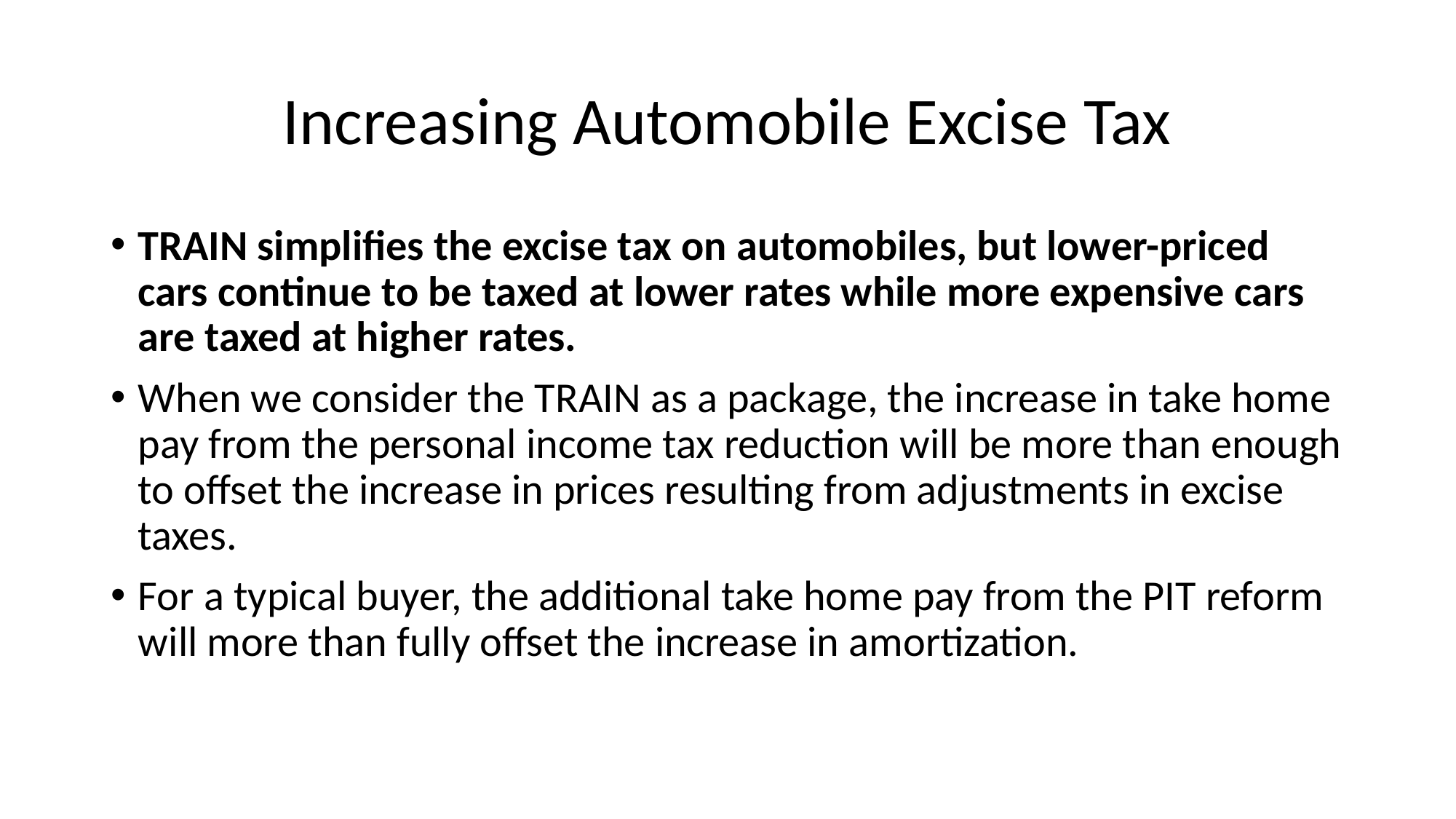

# Increasing Automobile Excise Tax
TRAIN simplifies the excise tax on automobiles, but lower-priced cars continue to be taxed at lower rates while more expensive cars are taxed at higher rates.
When we consider the TRAIN as a package, the increase in take home pay from the personal income tax reduction will be more than enough to offset the increase in prices resulting from adjustments in excise taxes.
For a typical buyer, the additional take home pay from the PIT reform will more than fully offset the increase in amortization.